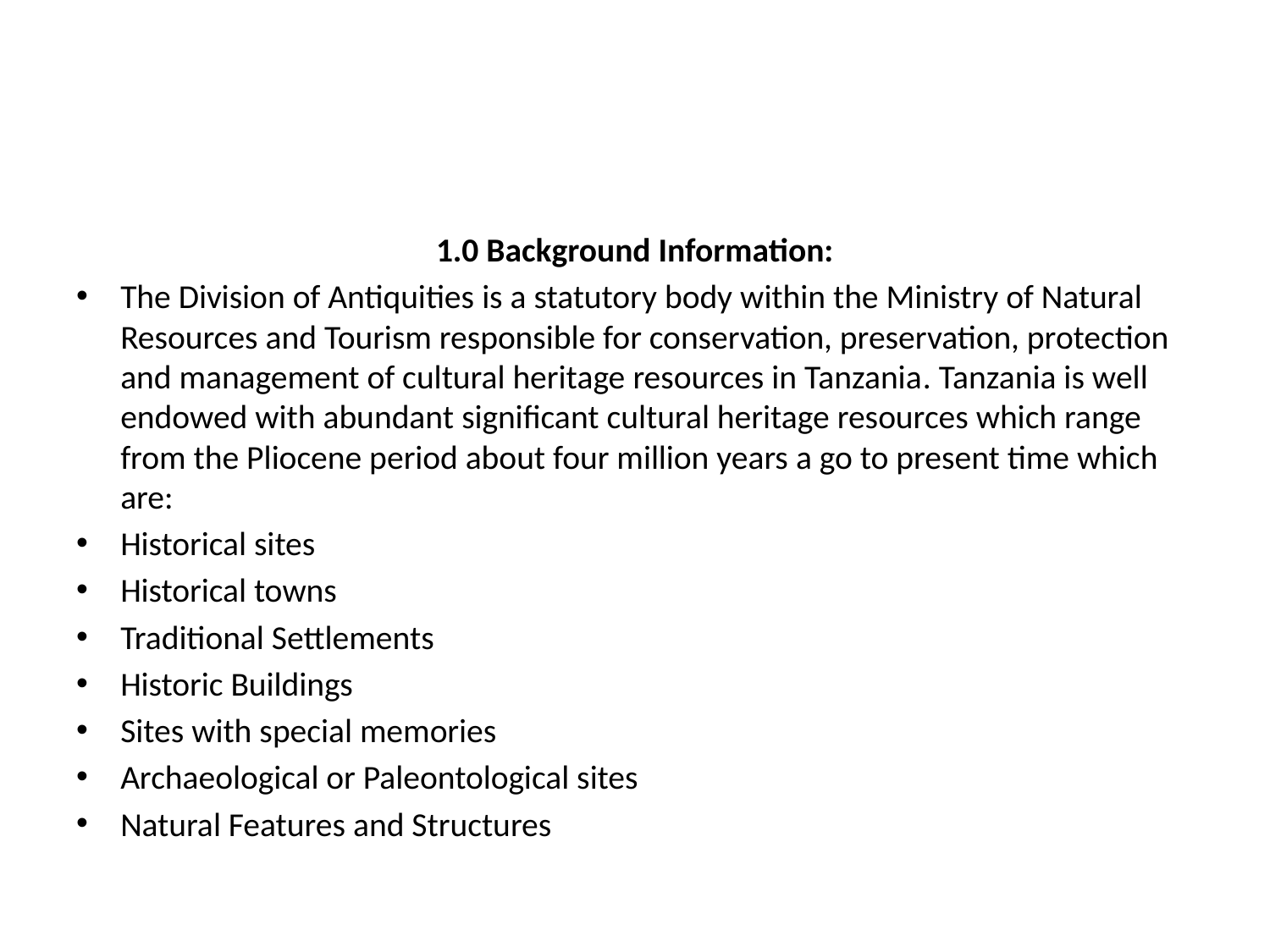

1.0 Background Information:
The Division of Antiquities is a statutory body within the Ministry of Natural Resources and Tourism responsible for conservation, preservation, protection and management of cultural heritage resources in Tanzania. Tanzania is well endowed with abundant significant cultural heritage resources which range from the Pliocene period about four million years a go to present time which are:
Historical sites
Historical towns
Traditional Settlements
Historic Buildings
Sites with special memories
Archaeological or Paleontological sites
Natural Features and Structures